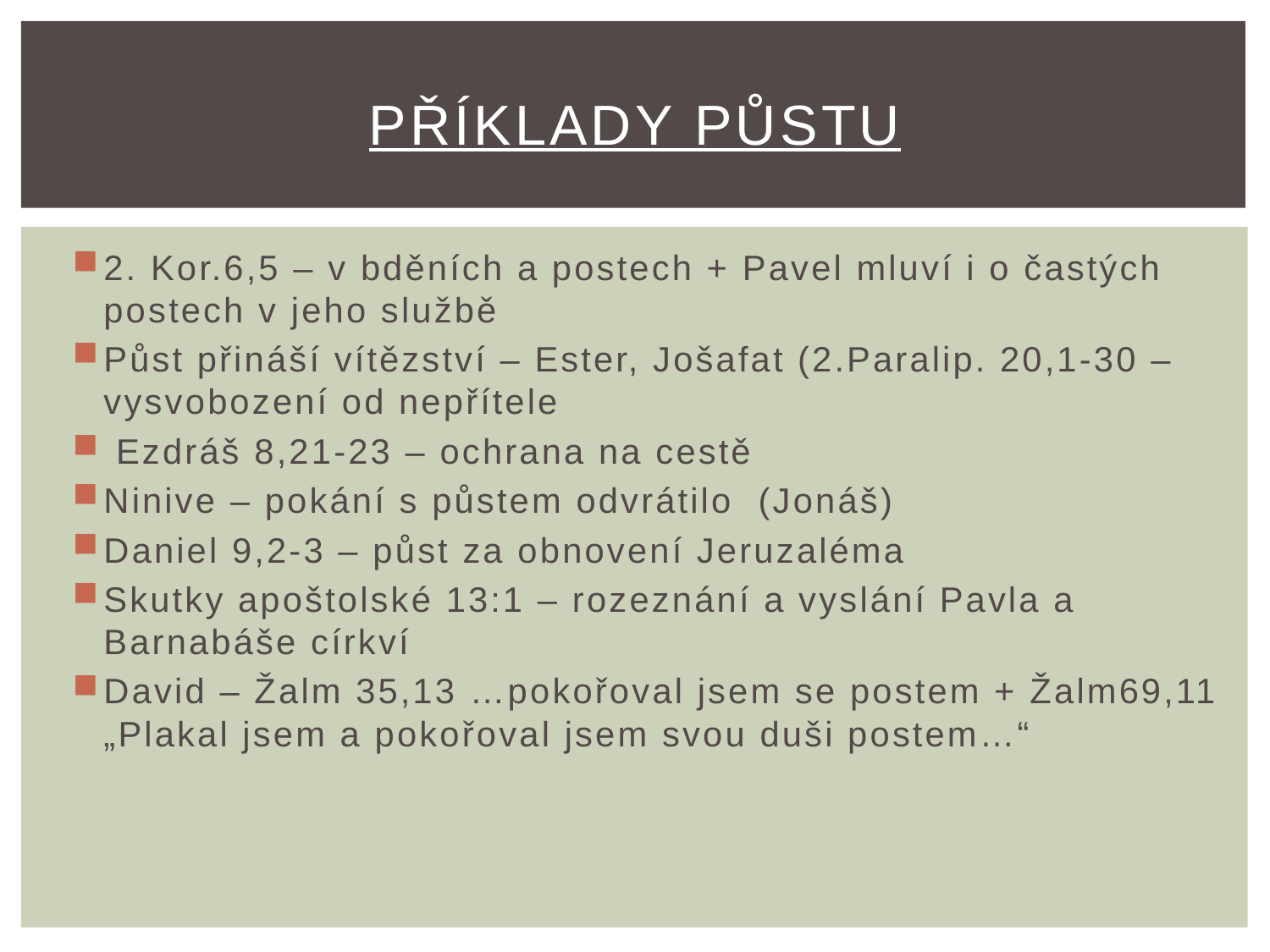

# Příklady půstu
2. Kor.6,5 – v bděních a postech + Pavel mluví i o častých postech v jeho službě
Půst přináší vítězství – Ester, Jošafat (2.Paralip. 20,1-30 – vysvobození od nepřítele
 Ezdráš 8,21-23 – ochrana na cestě
Ninive – pokání s půstem odvrátilo  (Jonáš)
Daniel 9,2-3 – půst za obnovení Jeruzaléma
Skutky apoštolské 13:1 – rozeznání a vyslání Pavla a Barnabáše církví
David – Žalm 35,13 …pokořoval jsem se postem + Žalm69,11 „Plakal jsem a pokořoval jsem svou duši postem…“